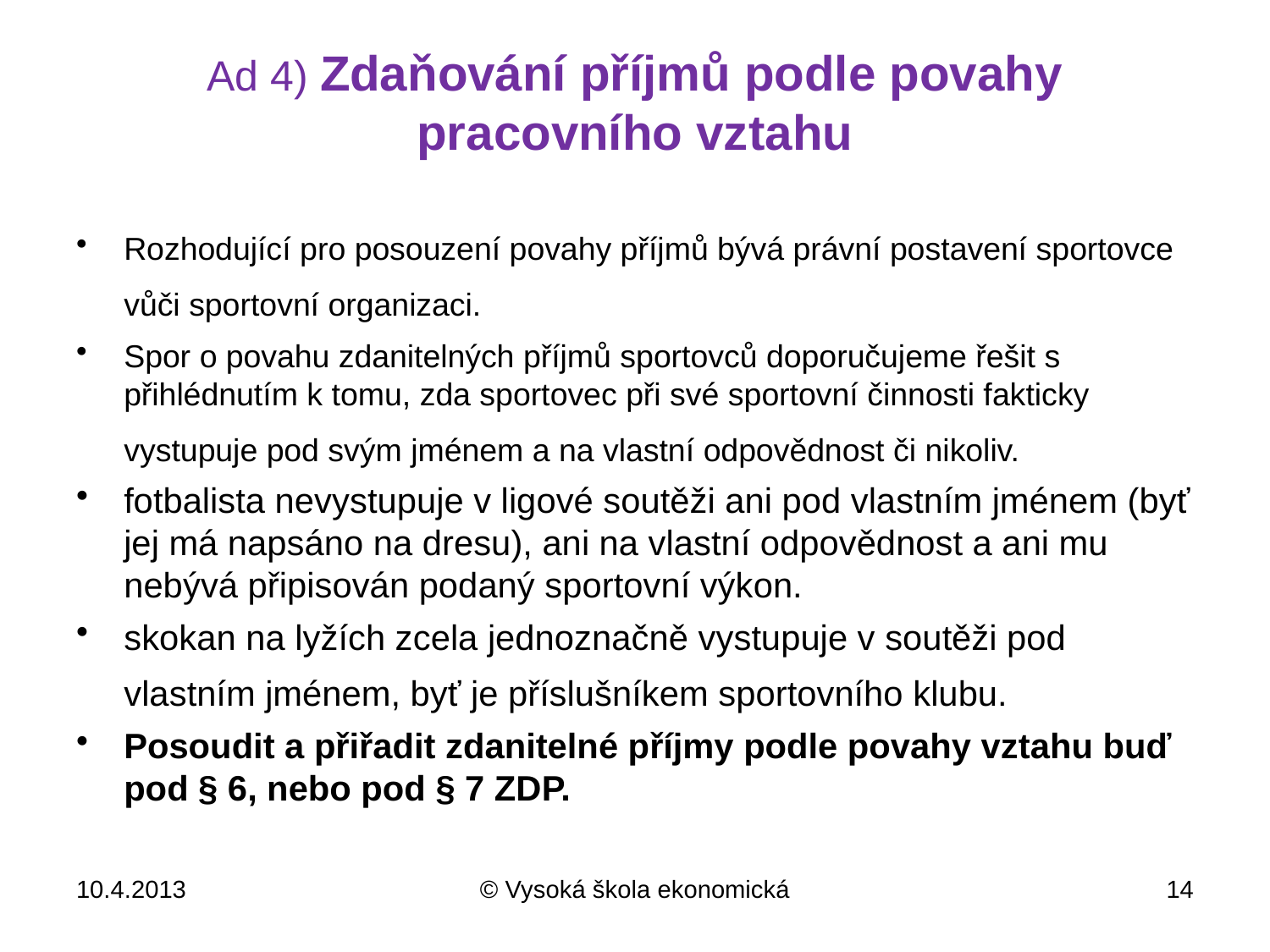

# Ad 4) Zdaňování příjmů podle povahy pracovního vztahu
Rozhodující pro posouzení povahy příjmů bývá právní postavení sportovce vůči sportovní organizaci.
Spor o povahu zdanitelných příjmů sportovců doporučujeme řešit s přihlédnutím k tomu, zda sportovec při své sportovní činnosti fakticky vystupuje pod svým jménem a na vlastní odpovědnost či nikoliv.
fotbalista nevystupuje v ligové soutěži ani pod vlastním jménem (byť jej má napsáno na dresu), ani na vlastní odpovědnost a ani mu nebývá připisován podaný sportovní výkon.
skokan na lyžích zcela jednoznačně vystupuje v soutěži pod vlastním jménem, byť je příslušníkem sportovního klubu.
Posoudit a přiřadit zdanitelné příjmy podle povahy vztahu buď pod § 6, nebo pod § 7 ZDP.
10.4.2013
© Vysoká škola ekonomická
14